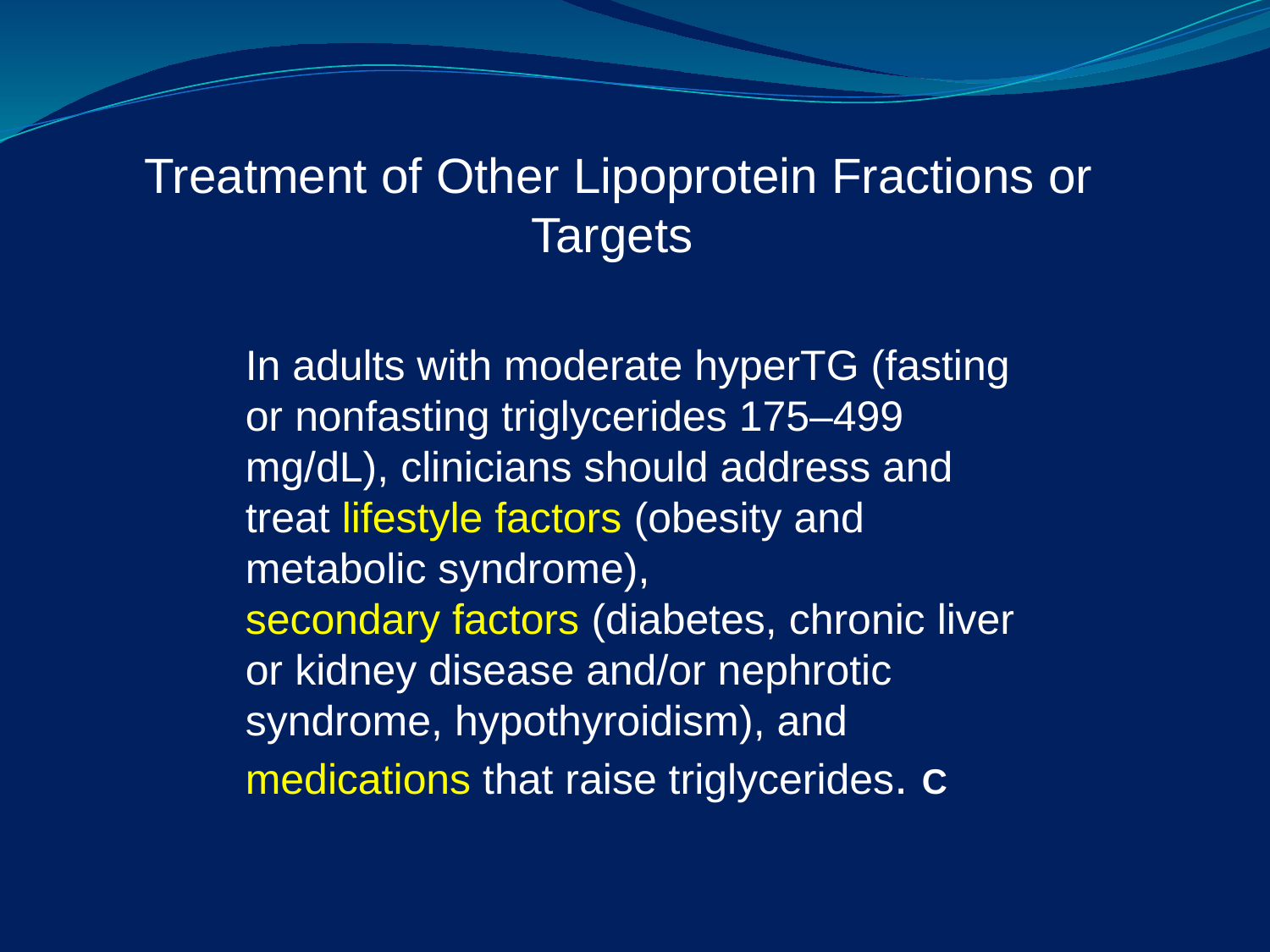

Treatment of Other Lipoprotein Fractions or Targets

In adults with moderate hyperTG (fasting or nonfasting triglycerides 175–499 mg/dL), clinicians should address and treat lifestyle factors (obesity and metabolic syndrome),
secondary factors (diabetes, chronic liver or kidney disease and/or nephrotic syndrome, hypothyroidism), and medications that raise triglycerides. C